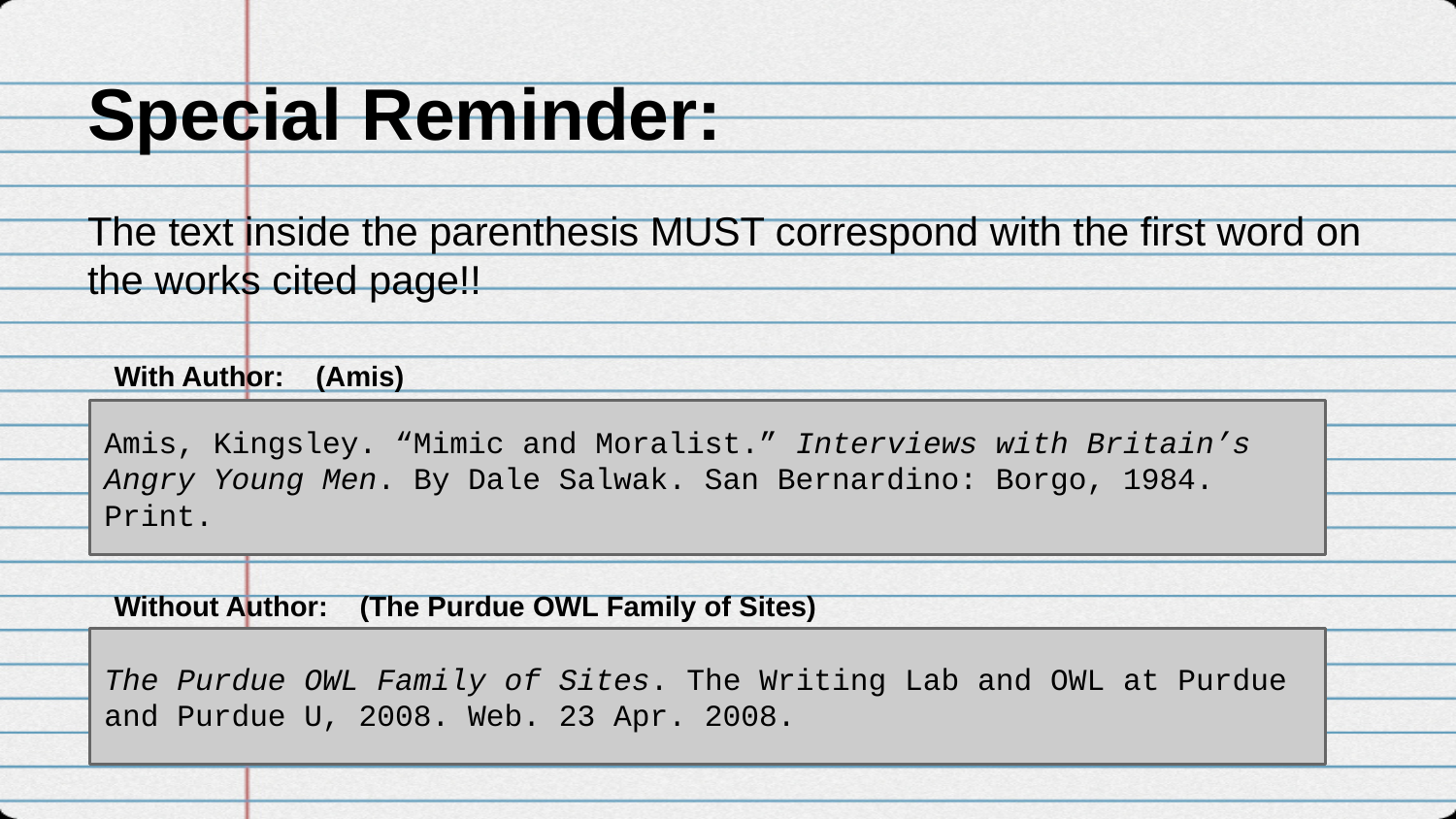

# Special Reminder:
The text inside the parenthesis MUST correspond with the first word on the works cited page!!
With Author:    (Amis)
Amis, Kingsley. “Mimic and Moralist.” Interviews with Britain’s  Angry Young Men. By Dale Salwak. San Bernardino: Borgo, 1984. Print.
Without Author:    (The Purdue OWL Family of Sites)
The Purdue OWL Family of Sites. The Writing Lab and OWL at Purdue and Purdue U, 2008. Web. 23 Apr. 2008.